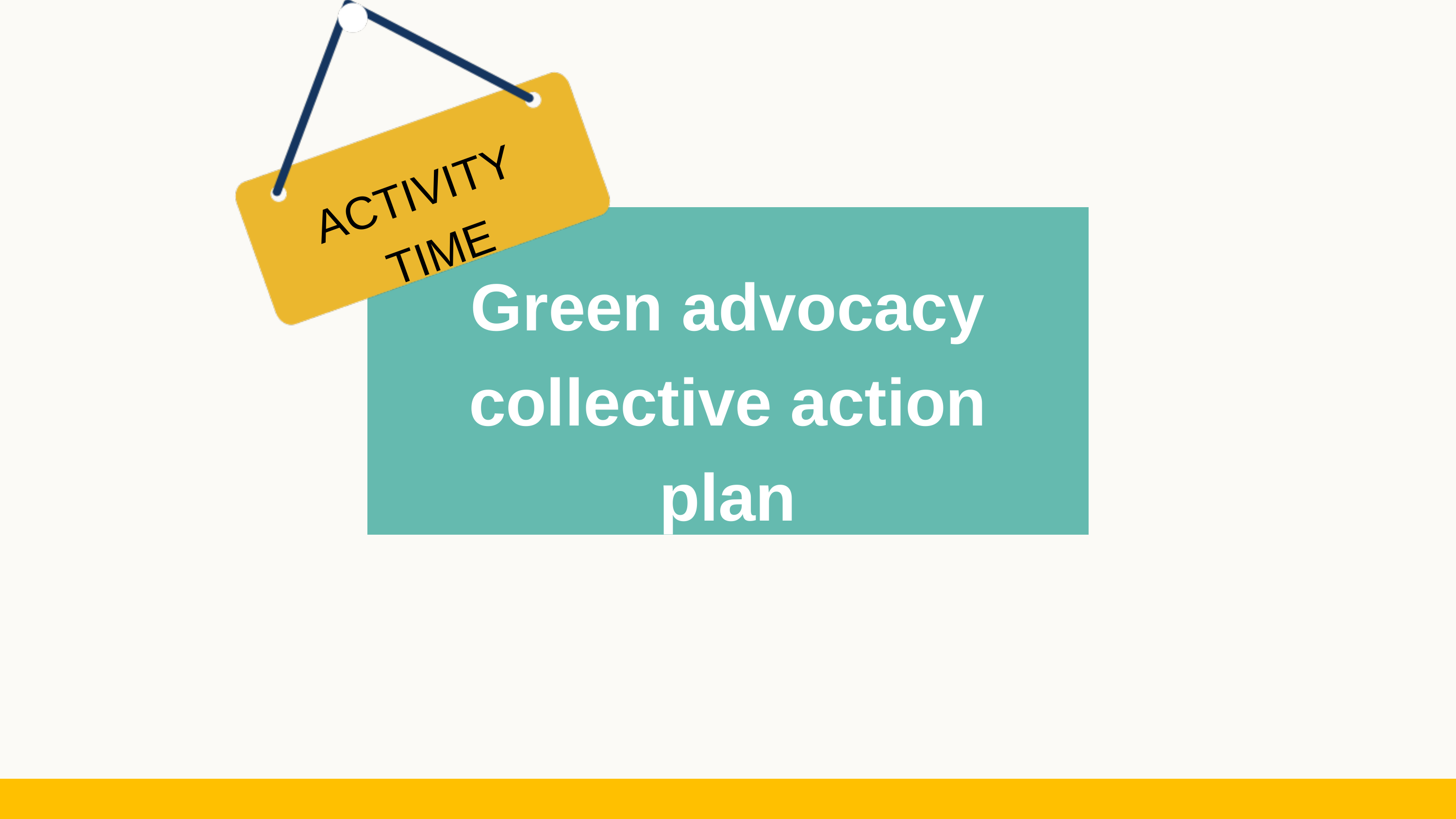

ACTIVITY
TIME

Green advocacy collective action plan